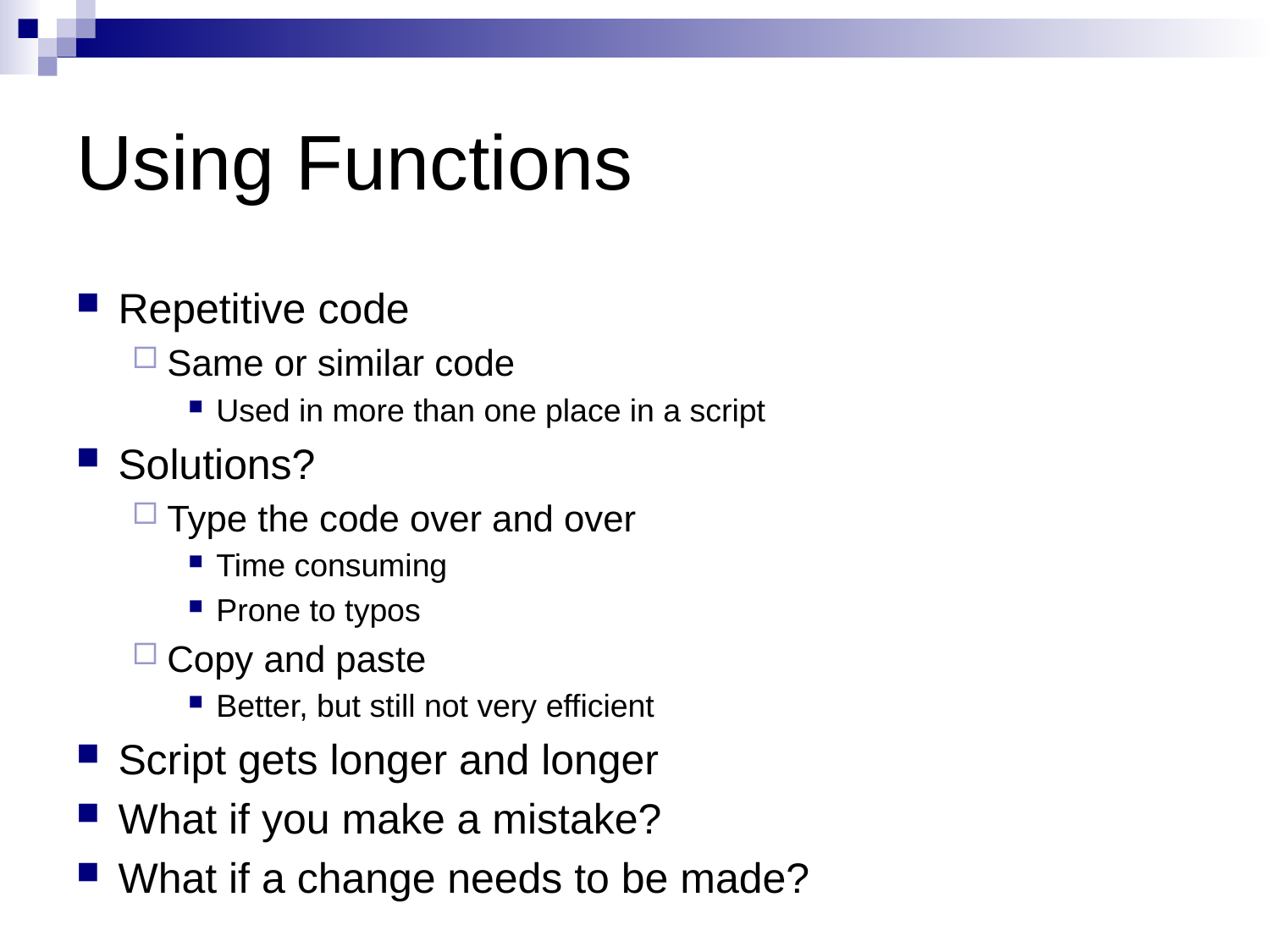

# Using Functions
Repetitive code
Same or similar code
Used in more than one place in a script
Solutions?
Type the code over and over
Time consuming
Prone to typos
Copy and paste
Better, but still not very efficient
Script gets longer and longer
What if you make a mistake?
What if a change needs to be made?